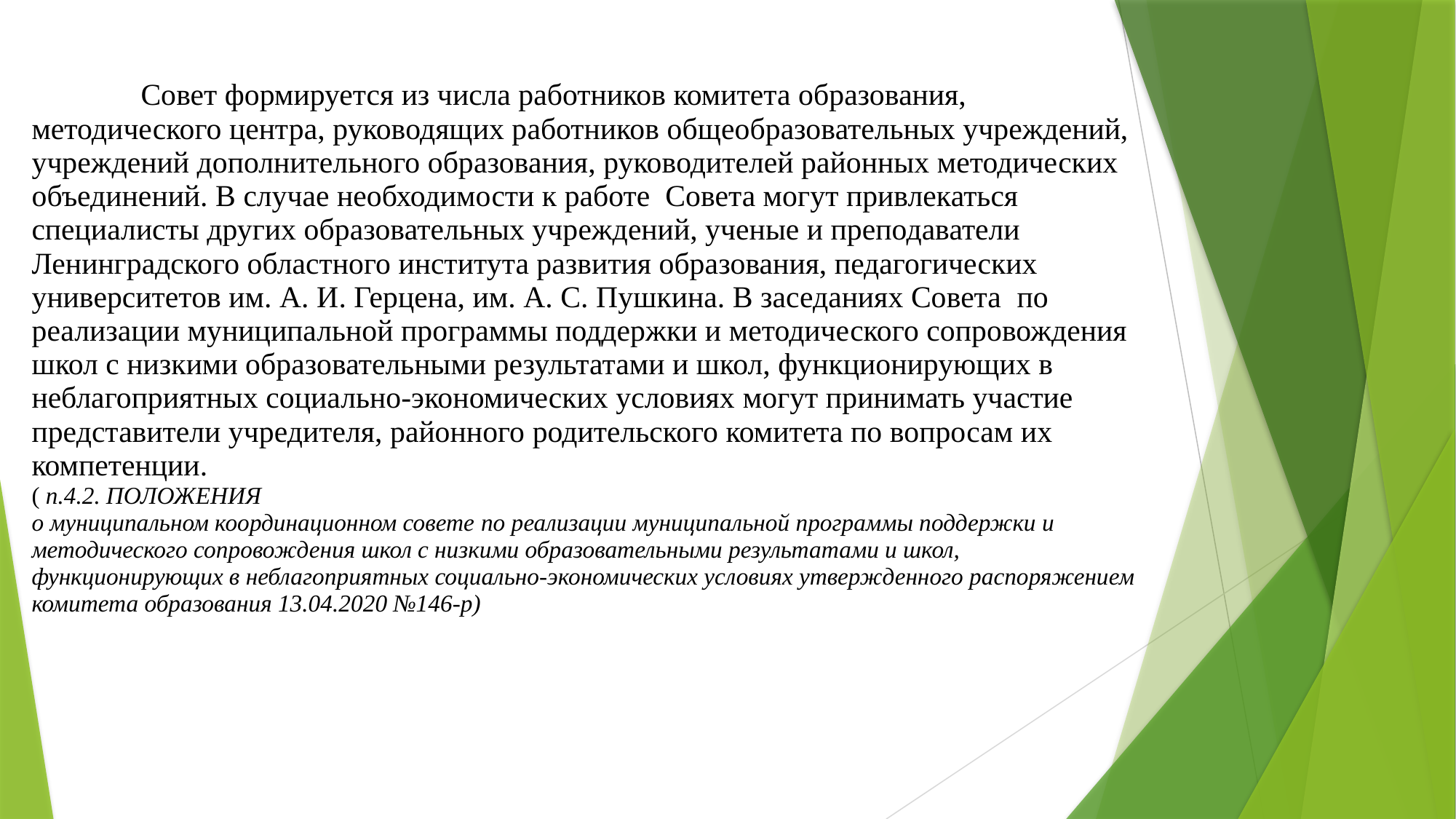

# Совет формируется из числа работников комитета образования, методического центра, руководящих работников общеобразовательных учреждений, учреждений дополнительного образования, руководителей районных методических объединений. В случае необходимости к работе  Совета могут привлекаться специалисты других образовательных учреждений, ученые и преподаватели Ленинградского областного института развития образования, педагогических университетов им. А. И. Герцена, им. А. С. Пушкина. В заседаниях Совета  по реализации муниципальной программы поддержки и методического сопровождения школ с низкими образовательными результатами и школ, функционирующих в неблагоприятных социально-экономических условиях могут принимать участие представители учредителя, районного родительского комитета по вопросам их компетенции. ( п.4.2. ПОЛОЖЕНИЯ о муниципальном координационном совете по реализации муниципальной программы поддержки и методического сопровождения школ с низкими образовательными результатами и школ, функционирующих в неблагоприятных социально-экономических условиях утвержденного распоряжением комитета образования 13.04.2020 №146-р)